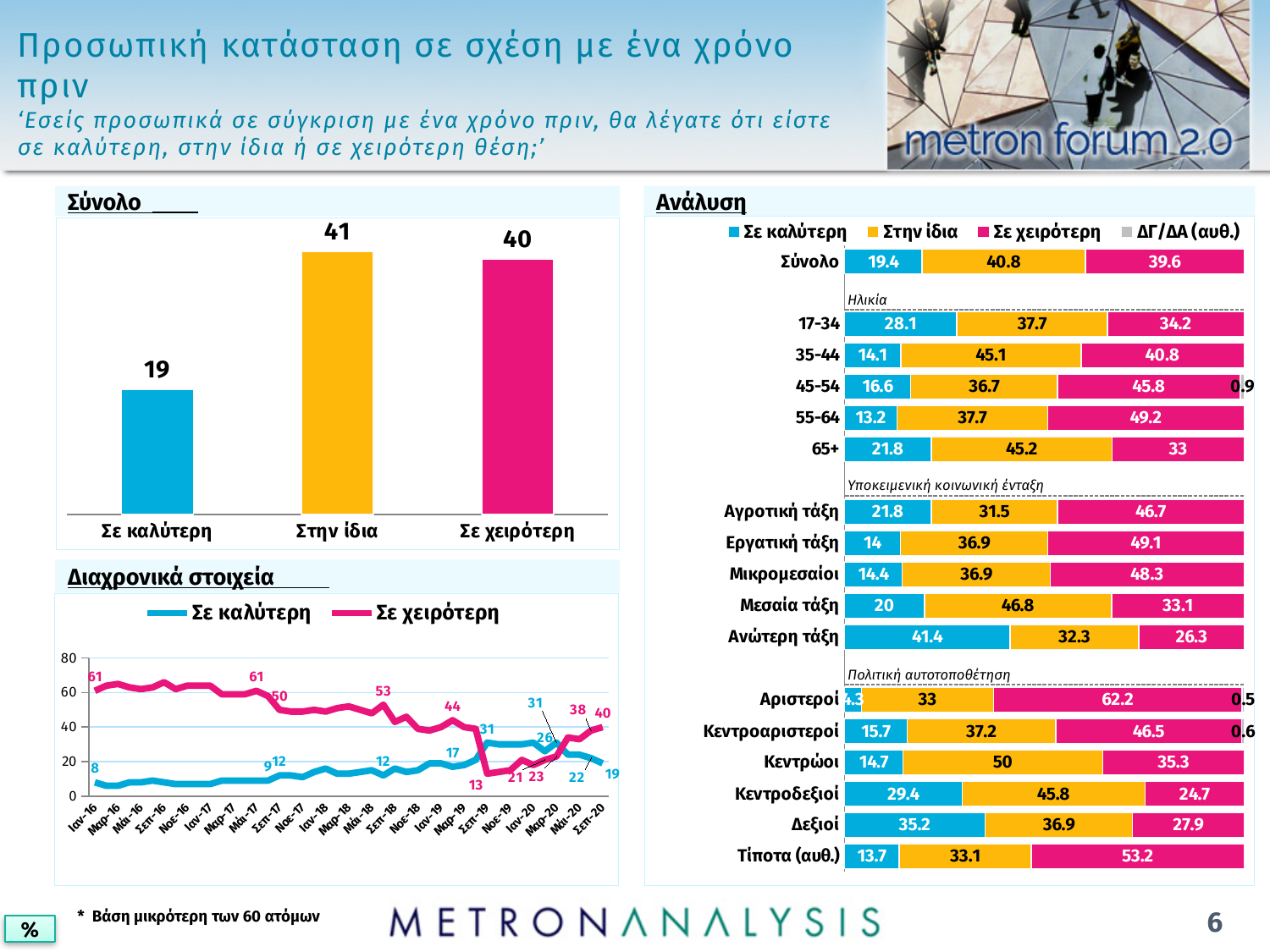

# Προσωπική κατάσταση σε σχέση με ένα χρόνο πριν ‘Εσείς προσωπικά σε σύγκριση με ένα χρόνο πριν, θα λέγατε ότι είστε σε καλύτερη, στην ίδια ή σε χειρότερη θέση;’
Ανάλυση
Σύνολο

### Chart

| Category | Series 1 |
|---|---|
| Σε καλύτερη | 19.4 |
| Στην ίδια | 40.8 |
| Σε χειρότερη | 39.6 |

### Chart

| Category | Σε καλύτερη | Στην ίδια | Σε χειρότερη | ΔΓ/ΔΑ (αυθ.) |
|---|---|---|---|---|
| Σύνολο | 19.4 | 40.8 | 39.6 | None |
|  | None | None | None | None |
| 17-34 | 28.1 | 37.7 | 34.2 | None |
| 35-44 | 14.1 | 45.1 | 40.8 | None |
| 45-54 | 16.6 | 36.7 | 45.8 | 0.9 |
| 55-64 | 13.2 | 37.7 | 49.2 | None |
| 65+ | 21.8 | 45.2 | 33.0 | None |
|  | None | None | None | None |
| Αγροτική τάξη | 21.8 | 31.5 | 46.7 | None |
| Εργατική τάξη | 14.0 | 36.9 | 49.1 | None |
| Μικρομεσαίοι | 14.4 | 36.9 | 48.3 | None |
| Μεσαία τάξη | 20.0 | 46.8 | 33.1 | None |
| Ανώτερη τάξη | 41.4 | 32.3 | 26.3 | None |
|  | None | None | None | None |
| Αριστεροί | 4.3 | 33.0 | 62.2 | 0.5 |
| Κεντροαριστεροί | 15.7 | 37.2 | 46.5 | 0.6 |
| Κεντρώοι | 14.7 | 50.0 | 35.3 | None |
| Κεντροδεξιοί | 29.4 | 45.8 | 24.7 | None |
| Δεξιοί | 35.2 | 36.9 | 27.9 | None |
| Τίποτα (αυθ.) | 13.7 | 33.1 | 53.2 | None |
Ηλικία
Υποκειμενική κοινωνική ένταξη
Διαχρονικά στοιχεία

### Chart

| Category | Σε καλύτερη | Σε χειρότερη |
|---|---|---|
| Ιαν-16 | 8.0 | 61.0 |
| Φεβ-16 | 6.0 | 64.0 |
| Μαρ-16 | 6.0 | 65.0 |
| Απρ-16 | 8.0 | 63.0 |
| Μάι-16 | 8.0 | 62.0 |
| Ιούν-16 | 9.0 | 63.0 |
| Σεπ-16 | 8.0 | 66.0 |
| Οκτ-16 | 7.0 | 62.0 |
| Νοε-16 | 7.0 | 64.0 |
| Δεκ-16 | 7.0 | 64.0 |
| Ιαν-17 | 7.0 | 64.0 |
| Φεβ-17 | 9.0 | 59.0 |
| Μαρ-17 | 9.0 | 59.0 |
| Απρ-17 | 9.0 | 59.0 |
| Μάι-17 | 9.0 | 61.0 |
| Ιούν-17 | 9.0 | 58.0 |
| Σεπ-17 | 12.0 | 50.0 |
| Οκτ-17 | 12.0 | 49.0 |
| Νοε-17 | 11.0 | 49.0 |
| Δεκ-17 | 14.0 | 50.0 |
| Ιαν-18 | 16.0 | 49.0 |
| Φεβ-18 | 13.0 | 51.0 |
| Μαρ-18 | 13.0 | 52.0 |
| Απρ-18 | 14.0 | 50.0 |
| Μάι-18 | 15.0 | 48.0 |
| Ιουν-18 | 12.0 | 53.0 |
| Σεπ-18 | 16.0 | 43.0 |
| Οκτ-18 | 14.0 | 46.0 |
| Νοε-18 | 15.0 | 39.0 |
| Δεκ-18 | 19.0 | 38.0 |
| Ιαν-19 | 19.0 | 40.0 |
| Φεβ-19 | 17.0 | 44.0 |
| Μαρ-19 | 18.0 | 40.0 |
| Απρ-19 | 21.0 | 39.0 |
| Σεπ-19 | 31.0 | 13.0 |
| Οκτ-19 | 30.0 | 14.0 |
| Νοε-19 | 30.0 | 15.0 |
| Δεκ-19 | 30.0 | 21.0 |
| Ιαν-20 | 31.0 | 18.0 |
| Φεβ-20 | 26.0 | 21.0 |
| Μαρ-20 | 31.0 | 23.0 |
| Απρ-20 | 24.0 | 34.0 |
| Μάι-20 | 24.0 | 33.0 |
| Ιουν-20 | 22.0 | 38.0 |
| Σεπ-20 | 19.0 | 40.0 |
Πολιτική αυτοτοποθέτηση
6
*  Βάση μικρότερη των 60 ατόμων
%